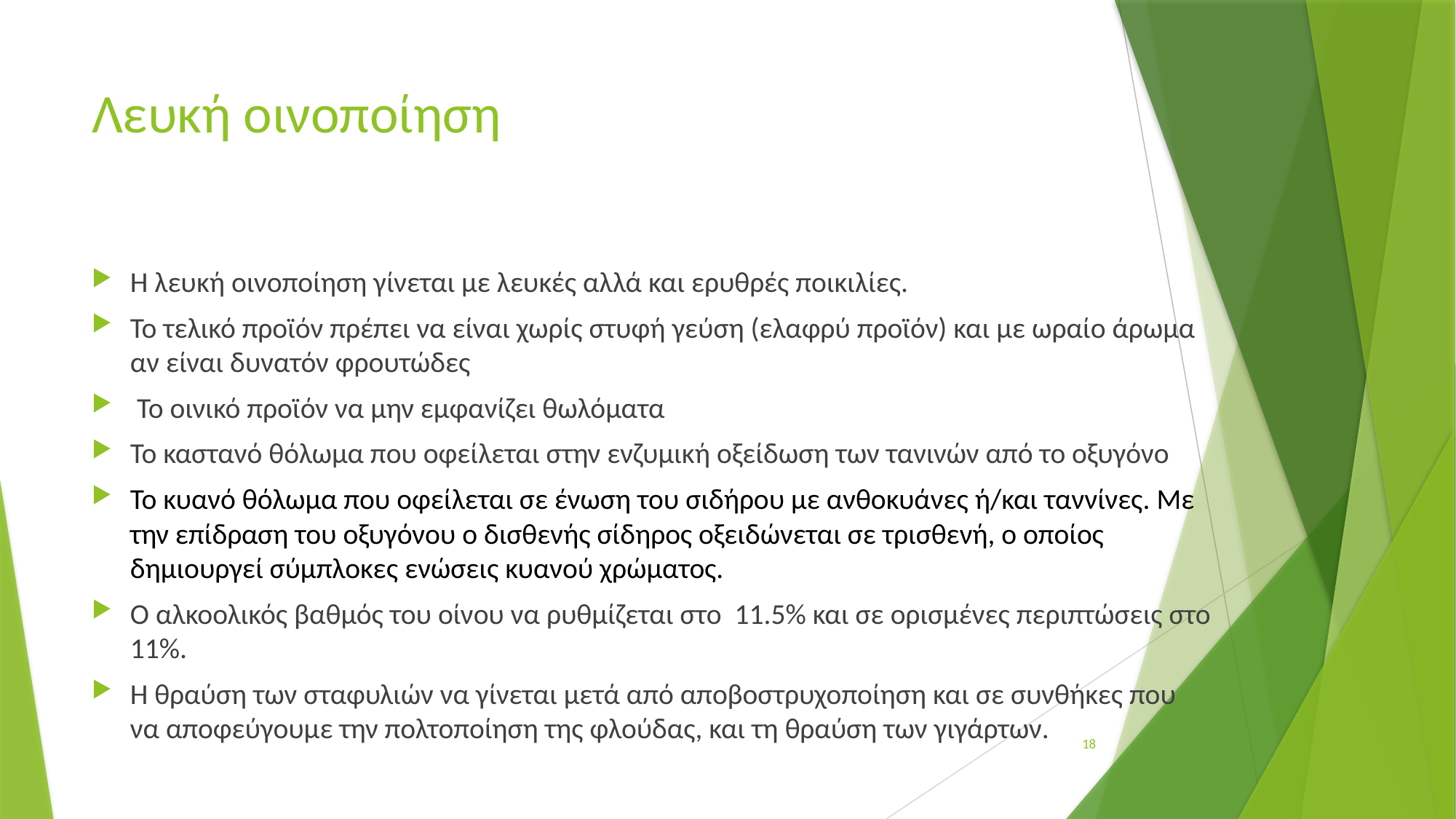

# Λευκή οινοποίηση
Η λευκή οινοποίηση γίνεται με λευκές αλλά και ερυθρές ποικιλίες.
Το τελικό προϊόν πρέπει να είναι χωρίς στυφή γεύση (ελαφρύ προϊόν) και με ωραίο άρωμα αν είναι δυνατόν φρουτώδες
 Το οινικό προϊόν να μην εμφανίζει θωλόματα
Το καστανό θόλωμα που οφείλεται στην ενζυμική οξείδωση των τανινών από το οξυγόνο
Το κυανό θόλωμα που οφείλεται σε ένωση του σιδήρου με ανθοκυάνες ή/και ταννίνες. Με την επίδραση του οξυγόνου ο δισθενής σίδηρος οξειδώνεται σε τρισθενή, ο οποίος δημιουργεί σύμπλοκες ενώσεις κυανού χρώματος.
Ο αλκοολικός βαθμός του οίνου να ρυθμίζεται στο  11.5% και σε ορισμένες περιπτώσεις στο 11%.
Η θραύση των σταφυλιών να γίνεται μετά από αποβοστρυχοποίηση και σε συνθήκες που να αποφεύγουμε την πολτοποίηση της φλούδας, και τη θραύση των γιγάρτων.

18